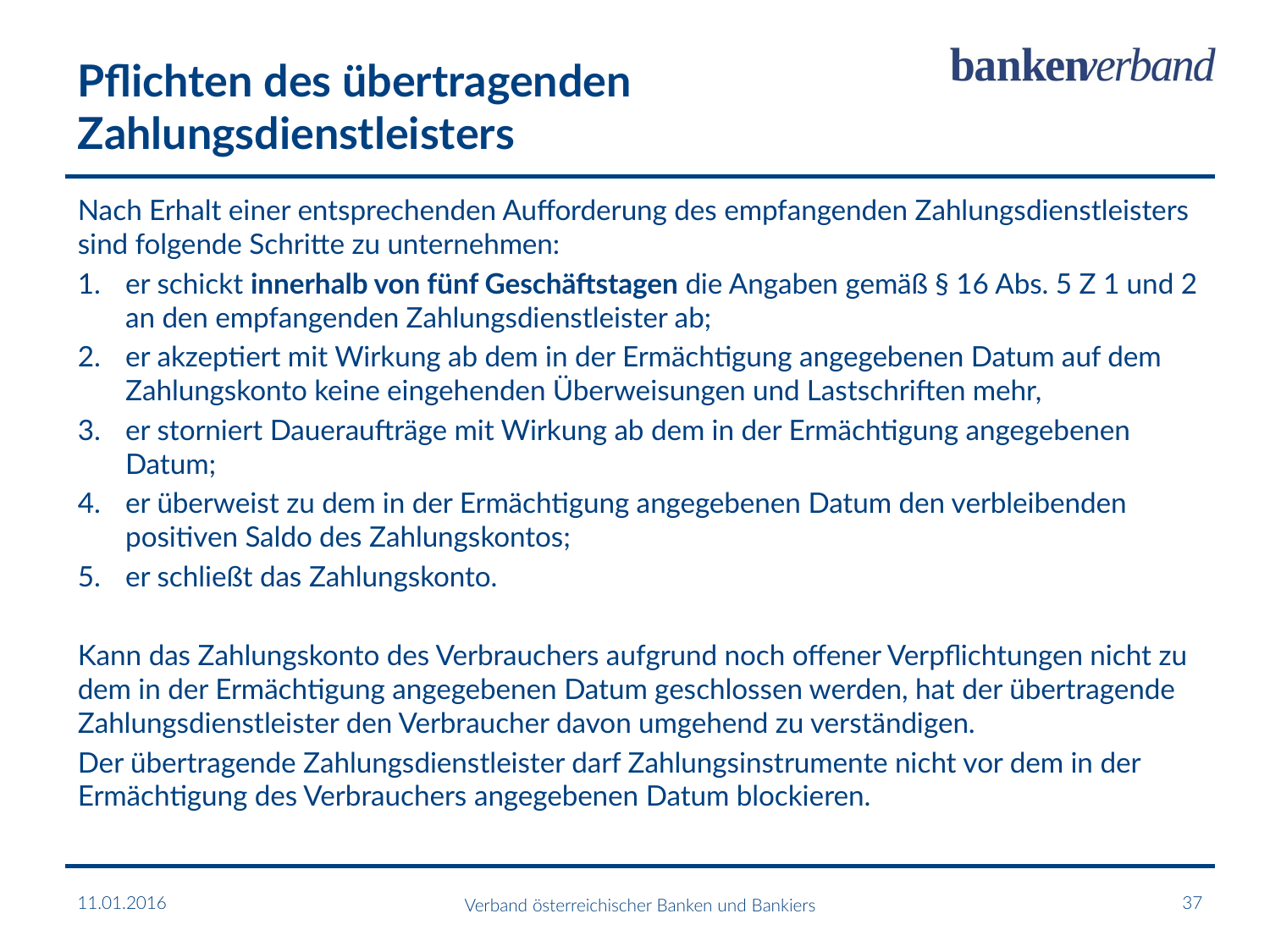

Pflichten des übertragenden Zahlungsdienstleisters
Nach Erhalt einer entsprechenden Aufforderung des empfangenden Zahlungsdienstleisters sind folgende Schritte zu unternehmen:
er schickt innerhalb von fünf Geschäftstagen die Angaben gemäß § 16 Abs. 5 Z 1 und 2 an den empfangenden Zahlungsdienstleister ab;
er akzeptiert mit Wirkung ab dem in der Ermächtigung angegebenen Datum auf dem Zahlungskonto keine eingehenden Überweisungen und Lastschriften mehr,
er storniert Daueraufträge mit Wirkung ab dem in der Ermächtigung angegebenen Datum;
er überweist zu dem in der Ermächtigung angegebenen Datum den verbleibenden positiven Saldo des Zahlungskontos;
er schließt das Zahlungskonto.

Kann das Zahlungskonto des Verbrauchers aufgrund noch offener Verpflichtungen nicht zu dem in der Ermächtigung angegebenen Datum geschlossen werden, hat der übertragende Zahlungsdienstleister den Verbraucher davon umgehend zu verständigen.
Der übertragende Zahlungsdienstleister darf Zahlungsinstrumente nicht vor dem in der Ermächtigung des Verbrauchers angegebenen Datum blockieren.